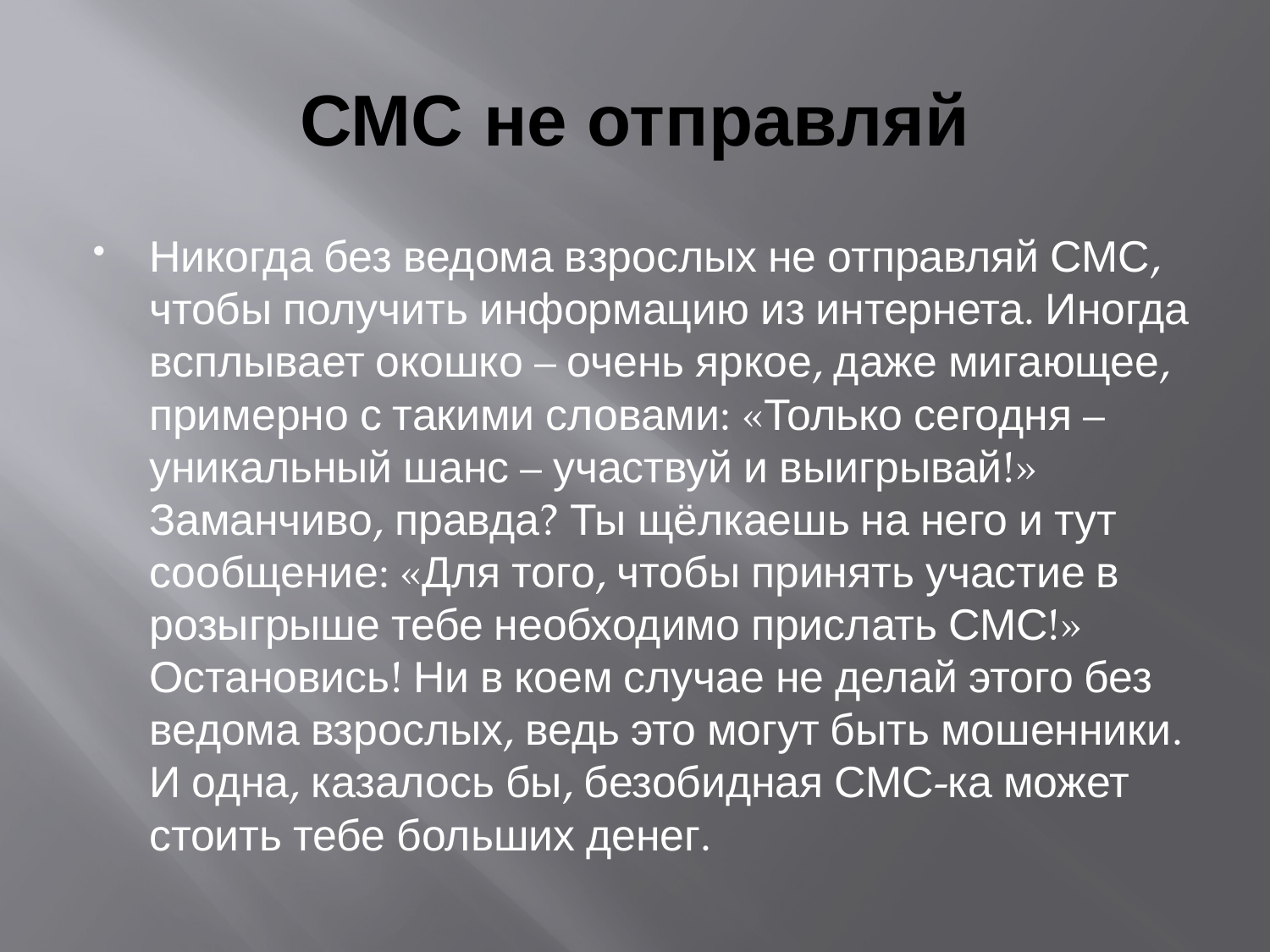

# СМС не отправляй
Никогда без ведома взрослых не отправляй СМС, чтобы получить информацию из интернета. Иногда всплывает окошко – очень яркое, даже мигающее, примерно с такими словами: «Только сегодня – уникальный шанс – участвуй и выигрывай!» Заманчиво, правда? Ты щёлкаешь на него и тут сообщение: «Для того, чтобы принять участие в розыгрыше тебе необходимо прислать СМС!» Остановись! Ни в коем случае не делай этого без ведома взрослых, ведь это могут быть мошенники. И одна, казалось бы, безобидная СМС-ка может стоить тебе больших денег.